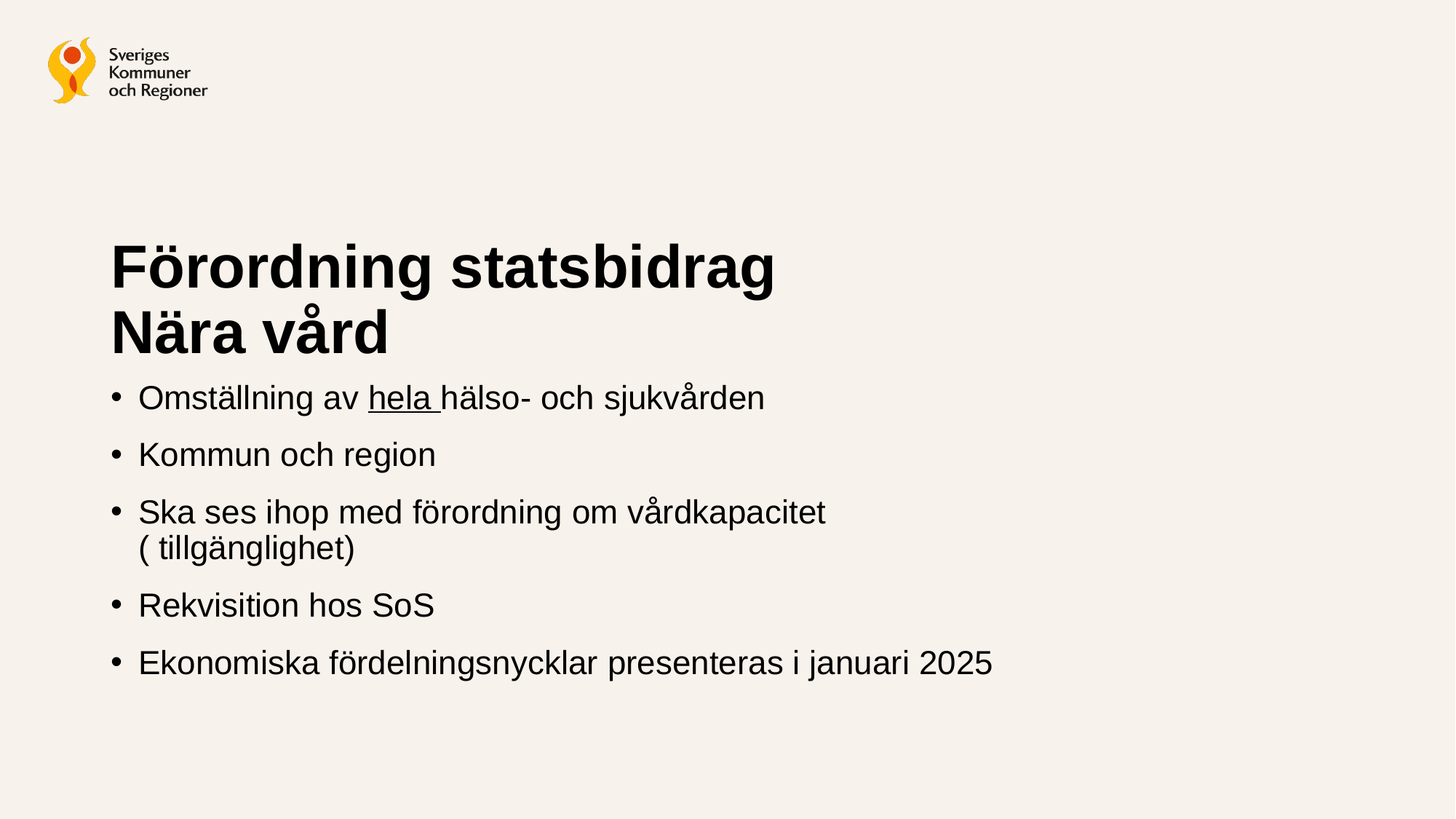

# Förordning statsbidrag Nära vård
Omställning av hela hälso- och sjukvården
Kommun och region
Ska ses ihop med förordning om vårdkapacitet ( tillgänglighet)
Rekvisition hos SoS
Ekonomiska fördelningsnycklar presenteras i januari 2025